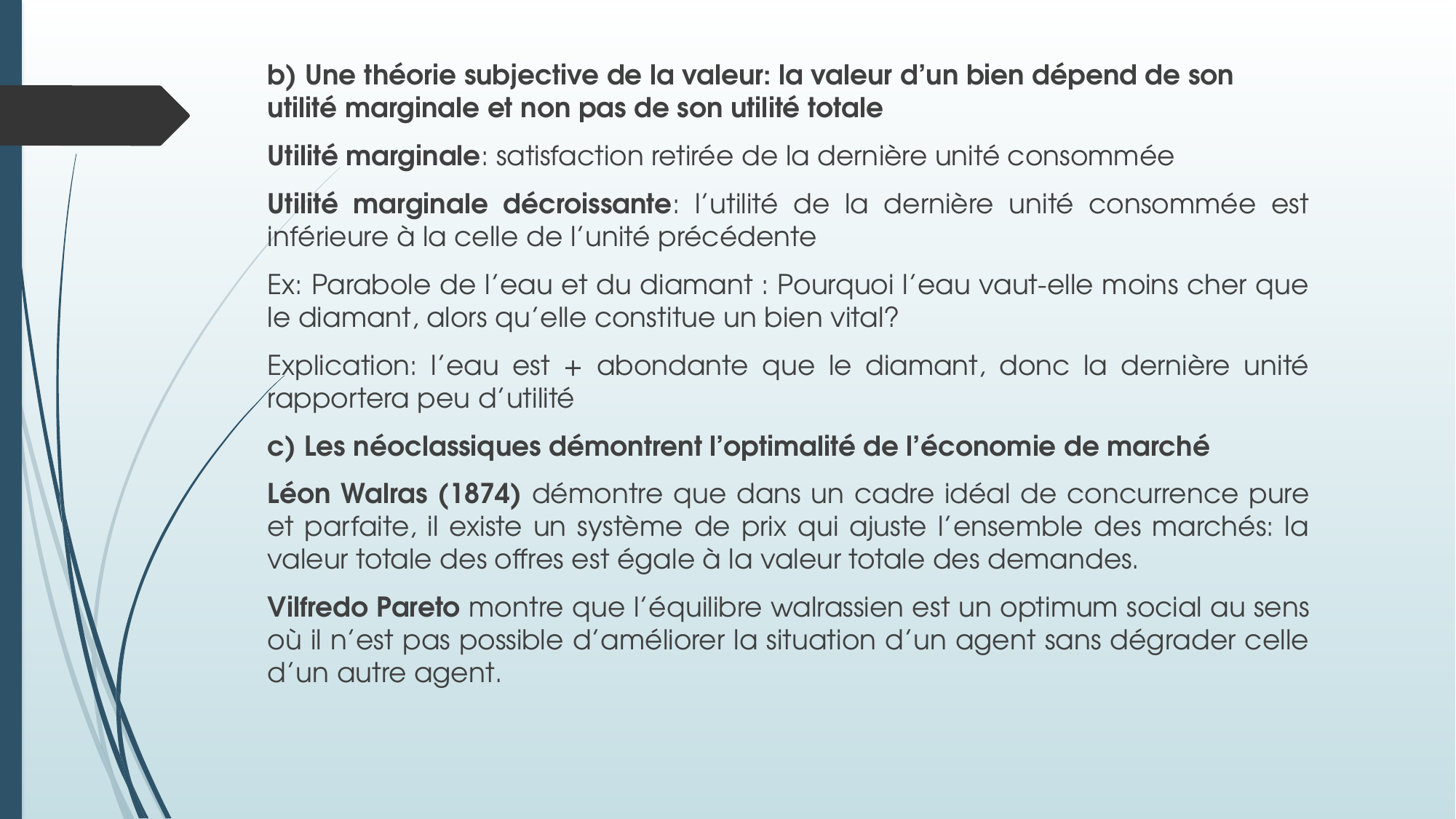

b) Une théorie subjective de la valeur: la valeur d’un bien dépend de son utilité marginale et non pas de son utilité totale
Utilité marginale: satisfaction retirée de la dernière unité consommée
Utilité marginale décroissante: l’utilité de la dernière unité consommée est inférieure à la celle de l’unité précédente
Ex: Parabole de l’eau et du diamant : Pourquoi l’eau vaut-elle moins cher que le diamant, alors qu’elle constitue un bien vital?
Explication: l’eau est + abondante que le diamant, donc la dernière unité rapportera peu d’utilité
c) Les néoclassiques démontrent l’optimalité de l’économie de marché
Léon Walras (1874) démontre que dans un cadre idéal de concurrence pure et parfaite, il existe un système de prix qui ajuste l’ensemble des marchés: la valeur totale des offres est égale à la valeur totale des demandes.
Vilfredo Pareto montre que l’équilibre walrassien est un optimum social au sens où il n’est pas possible d’améliorer la situation d’un agent sans dégrader celle d’un autre agent.